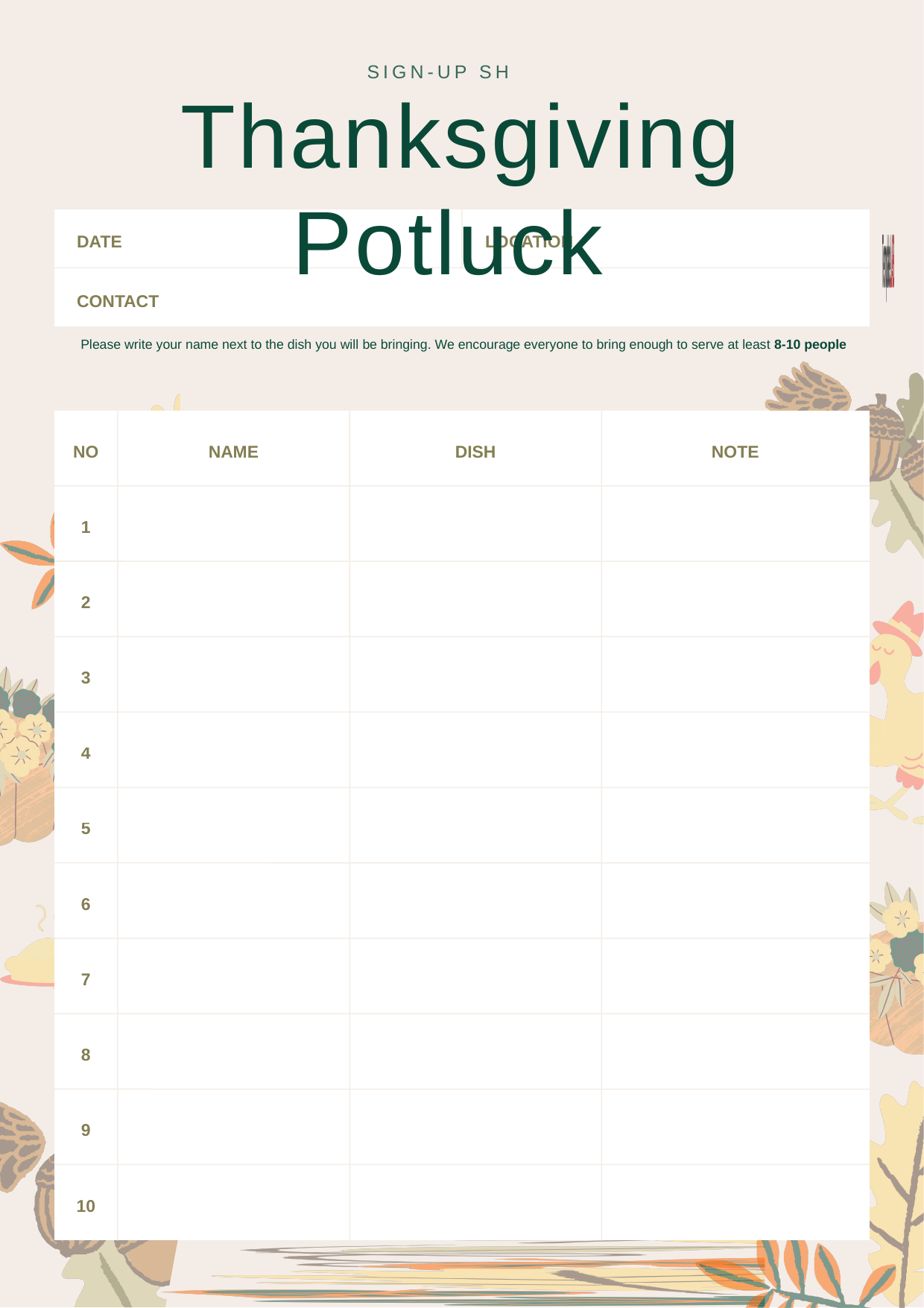

SIGN-UP SHEET
Thanksgiving Potluck

DATE
LOCATION

CONTACT
 Please write your name next to the dish you will be bringing. We encourage everyone to bring enough to serve at least 8-10 people

NO
NAME
DISH
NOTE
1
2
3
4
5
6
7
8
9
10